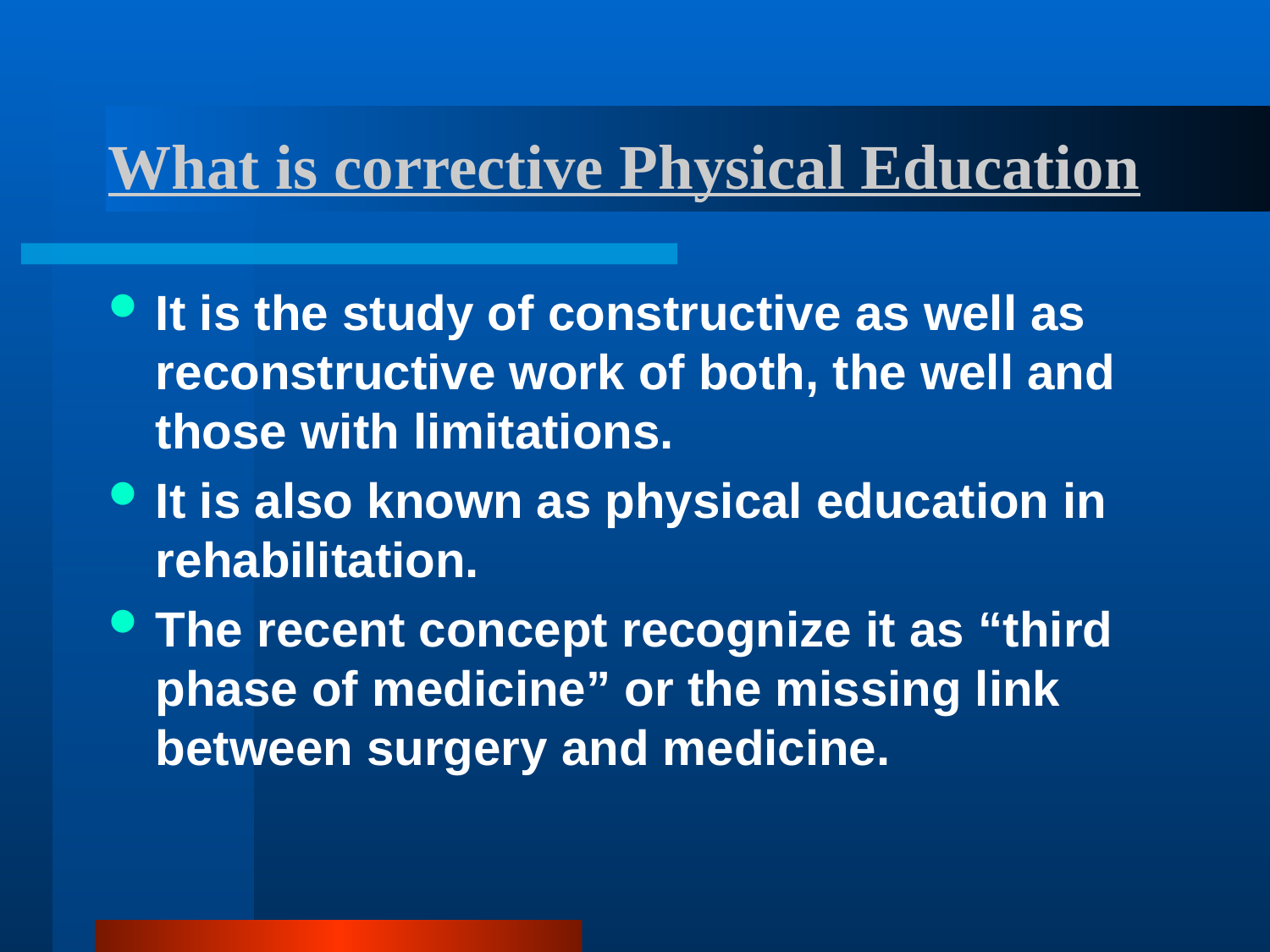

# What is corrective Physical Education
It is the study of constructive as well as reconstructive work of both, the well and those with limitations.
It is also known as physical education in rehabilitation.
The recent concept recognize it as “third phase of medicine” or the missing link between surgery and medicine.